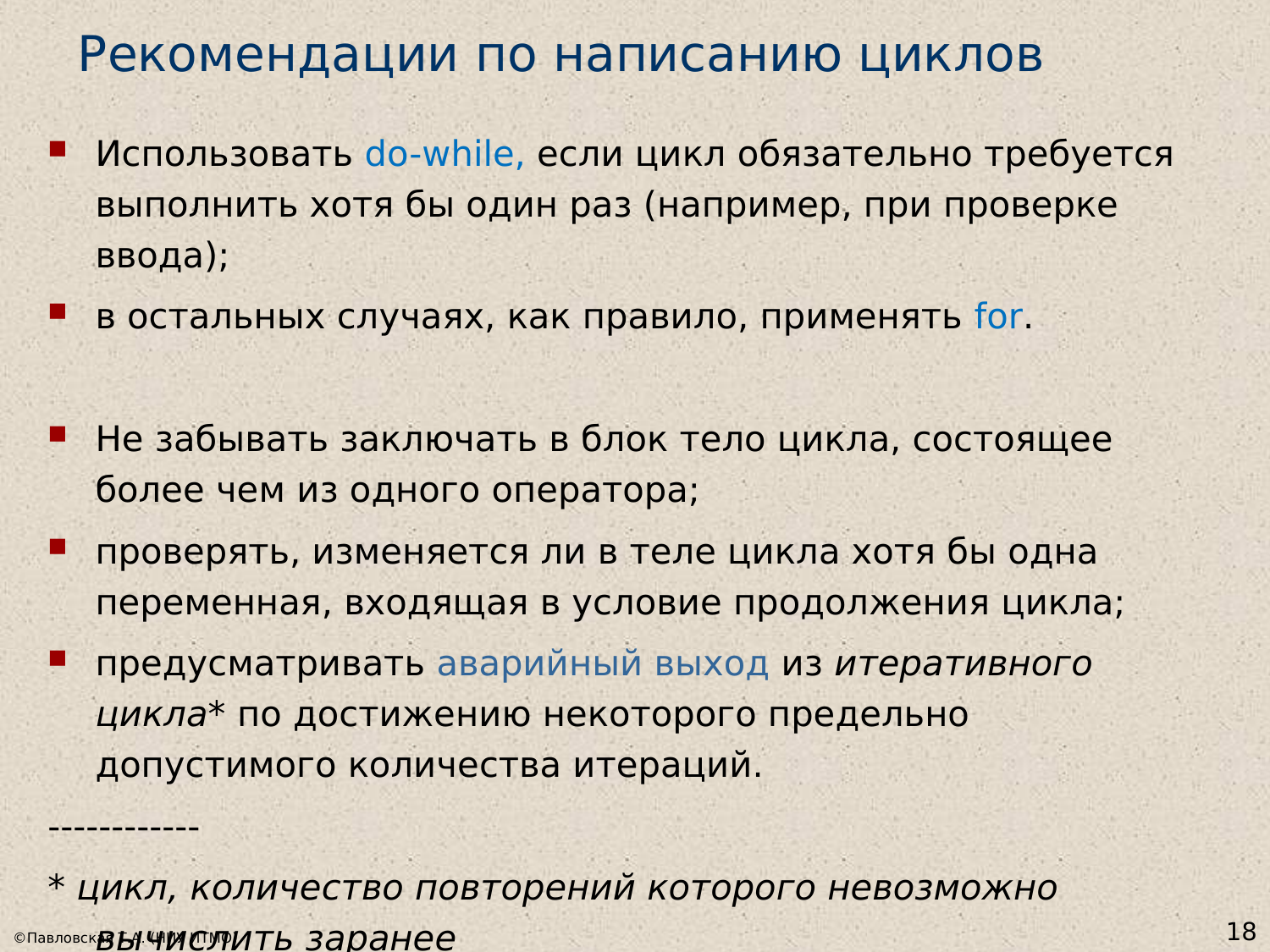

# Рекомендации по написанию циклов
Использовать do-while, если цикл обязательно требуется выполнить хотя бы один раз (например, при проверке ввода);
в остальных случаях, как правило, применять for.

Не забывать заключать в блок тело цикла, состоящее более чем из одного оператора;
проверять, изменяется ли в теле цикла хотя бы одна переменная, входящая в условие продолжения цикла;
предусматривать аварийный выход из итеративного цикла* по достижению некоторого предельно допустимого количества итераций.
------------
* цикл, количество повторений которого невозможно вычислить заранее
18
©Павловская Т.А. (НИУ ИТМО)